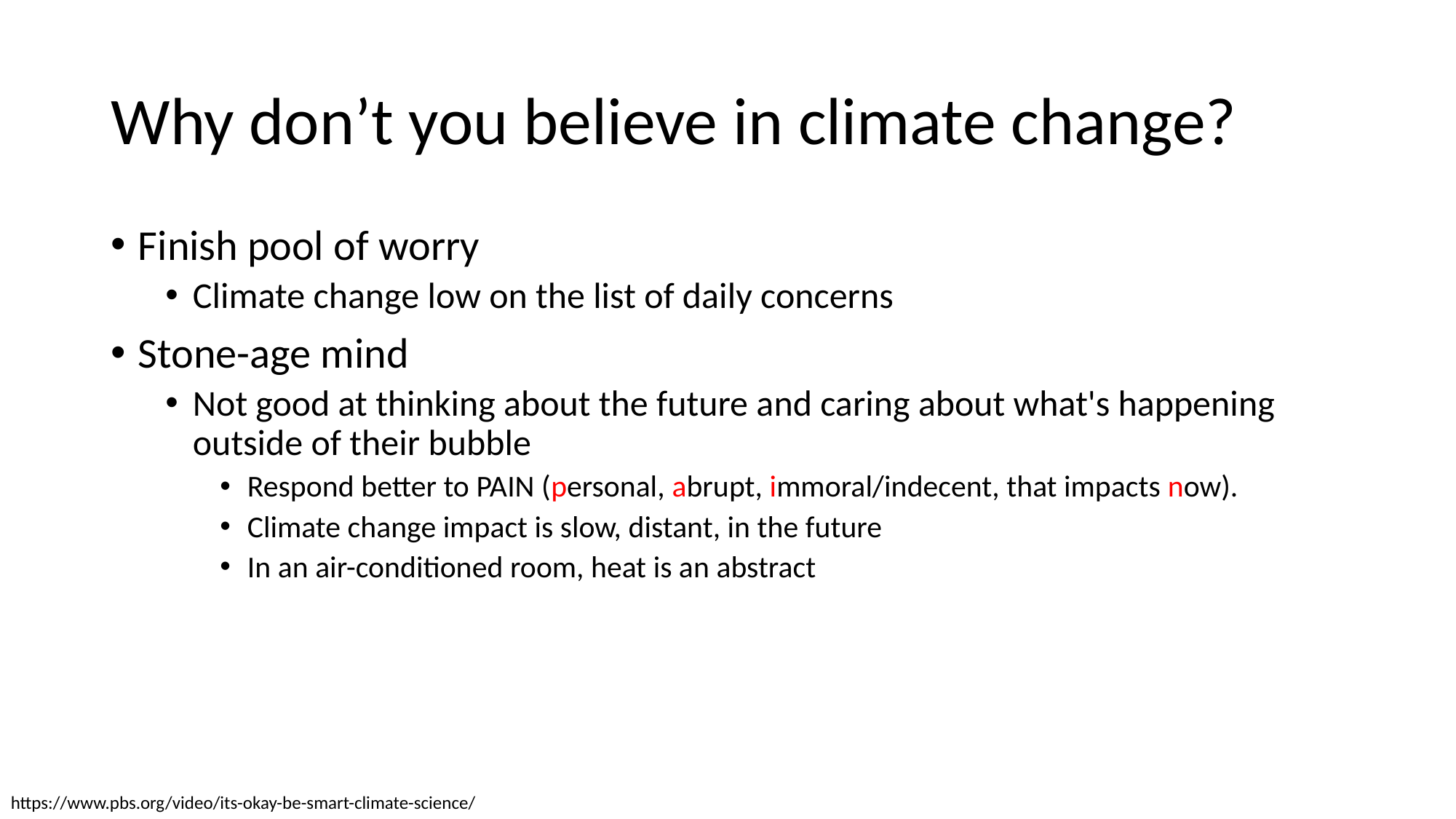

# Why don’t you believe in climate change?
Finish pool of worry
Climate change low on the list of daily concerns
Stone-age mind
Not good at thinking about the future and caring about what's happening outside of their bubble
Respond better to PAIN (personal, abrupt, immoral/indecent, that impacts now).
Climate change impact is slow, distant, in the future
In an air-conditioned room, heat is an abstract

https://www.pbs.org/video/its-okay-be-smart-climate-science/